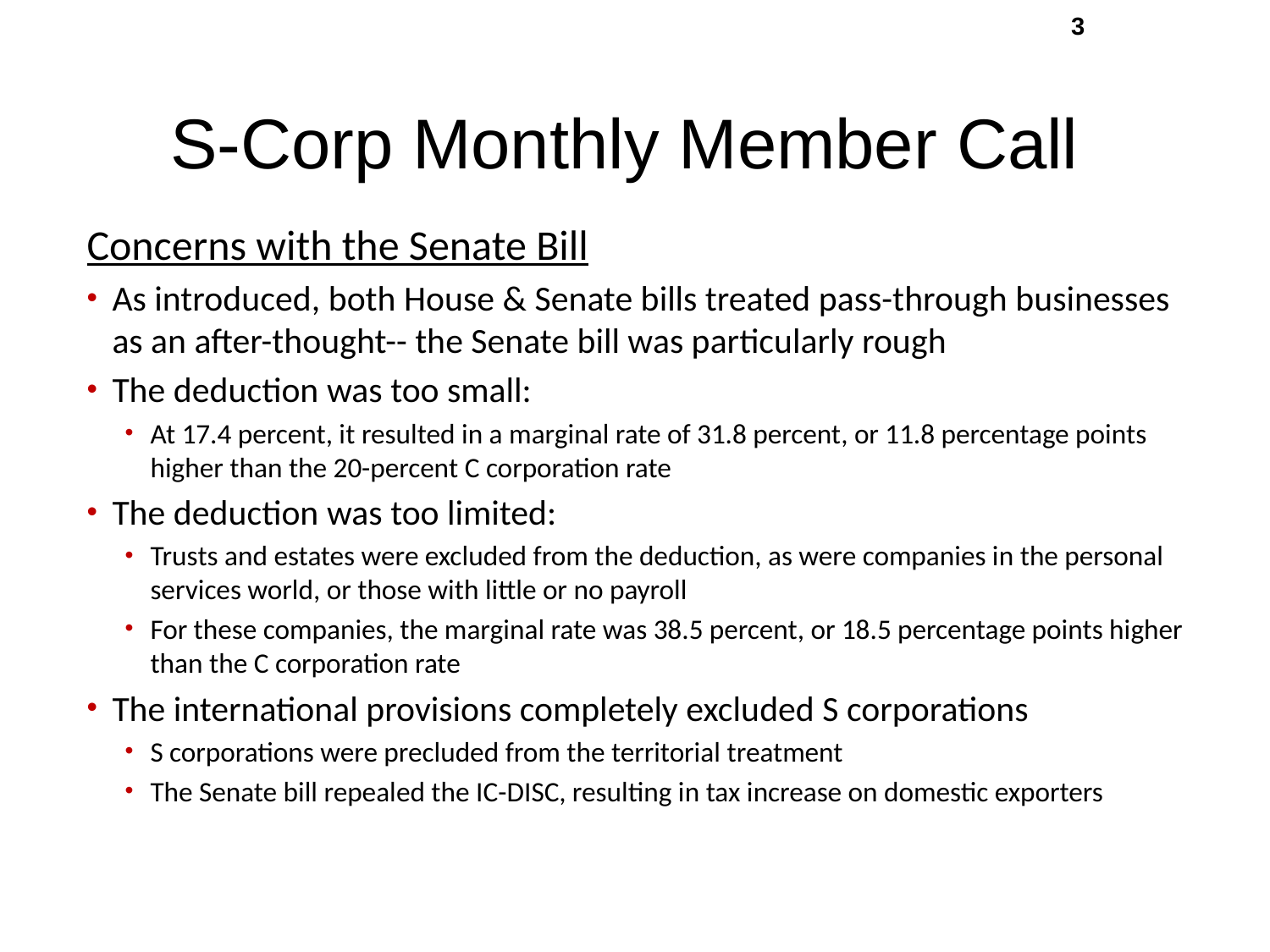

3
S-Corp Monthly Member Call
Concerns with the Senate Bill
As introduced, both House & Senate bills treated pass-through businesses as an after-thought-- the Senate bill was particularly rough
The deduction was too small:
At 17.4 percent, it resulted in a marginal rate of 31.8 percent, or 11.8 percentage points higher than the 20-percent C corporation rate
The deduction was too limited:
Trusts and estates were excluded from the deduction, as were companies in the personal services world, or those with little or no payroll
For these companies, the marginal rate was 38.5 percent, or 18.5 percentage points higher than the C corporation rate
The international provisions completely excluded S corporations
S corporations were precluded from the territorial treatment
The Senate bill repealed the IC-DISC, resulting in tax increase on domestic exporters